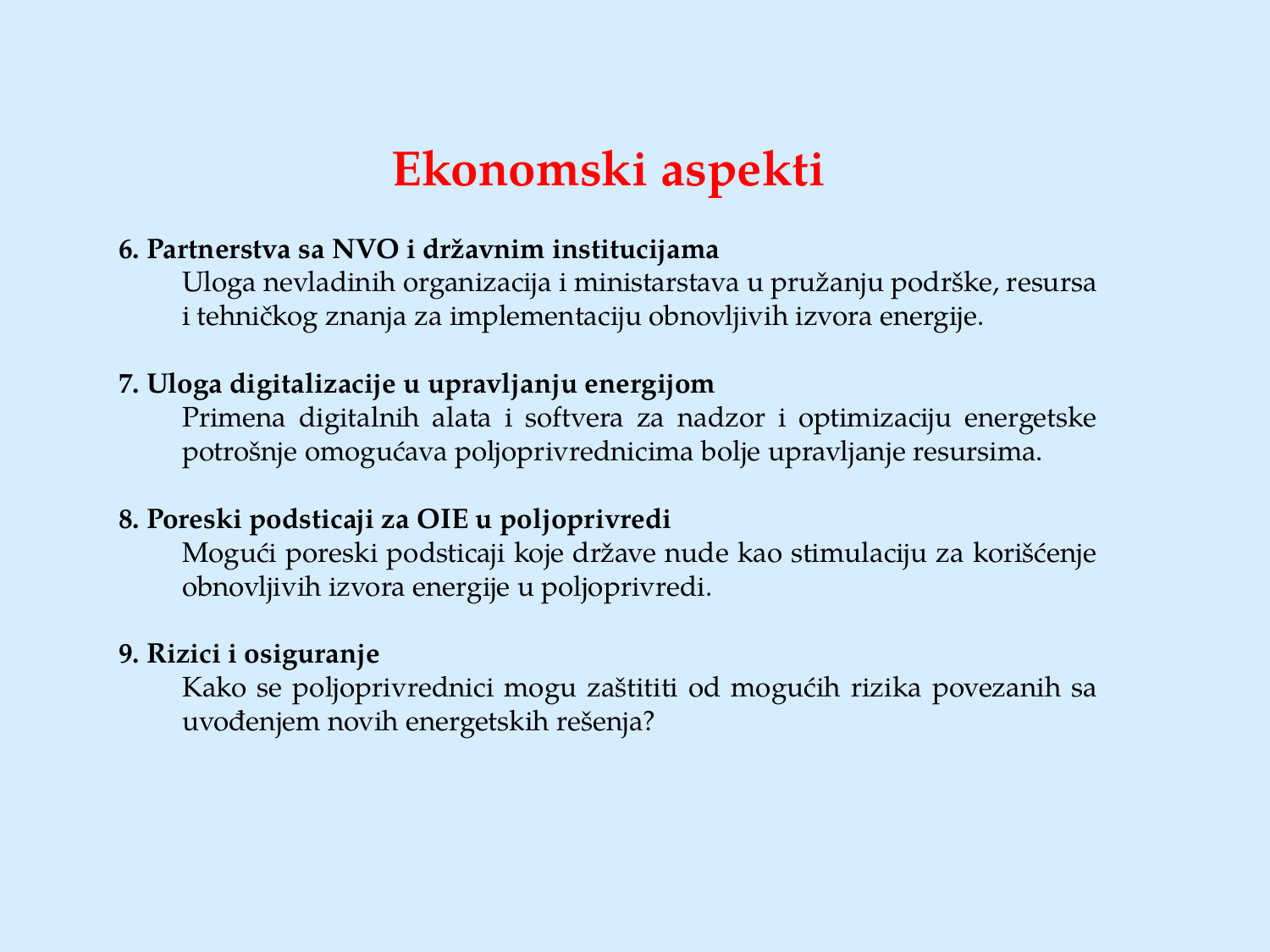

Ekonomski aspekti

6. Partnerstva sa NVO i državnim institucijama
Uloga nevladinih organizacija i ministarstava u pružanju podrške, resursa i tehničkog znanja za implementaciju obnovljivih izvora energije.

7. Uloga digitalizacije u upravljanju energijom
Primena digitalnih alata i softvera za nadzor i optimizaciju energetske potrošnje omogućava poljoprivrednicima bolje upravljanje resursima.

8. Poreski podsticaji za OIE u poljoprivredi
Mogući poreski podsticaji koje države nude kao stimulaciju za korišćenje obnovljivih izvora energije u poljoprivredi.

9. Rizici i osiguranje
Kako se poljoprivrednici mogu zaštititi od mogućih rizika povezanih sa uvođenjem novih energetskih rešenja?